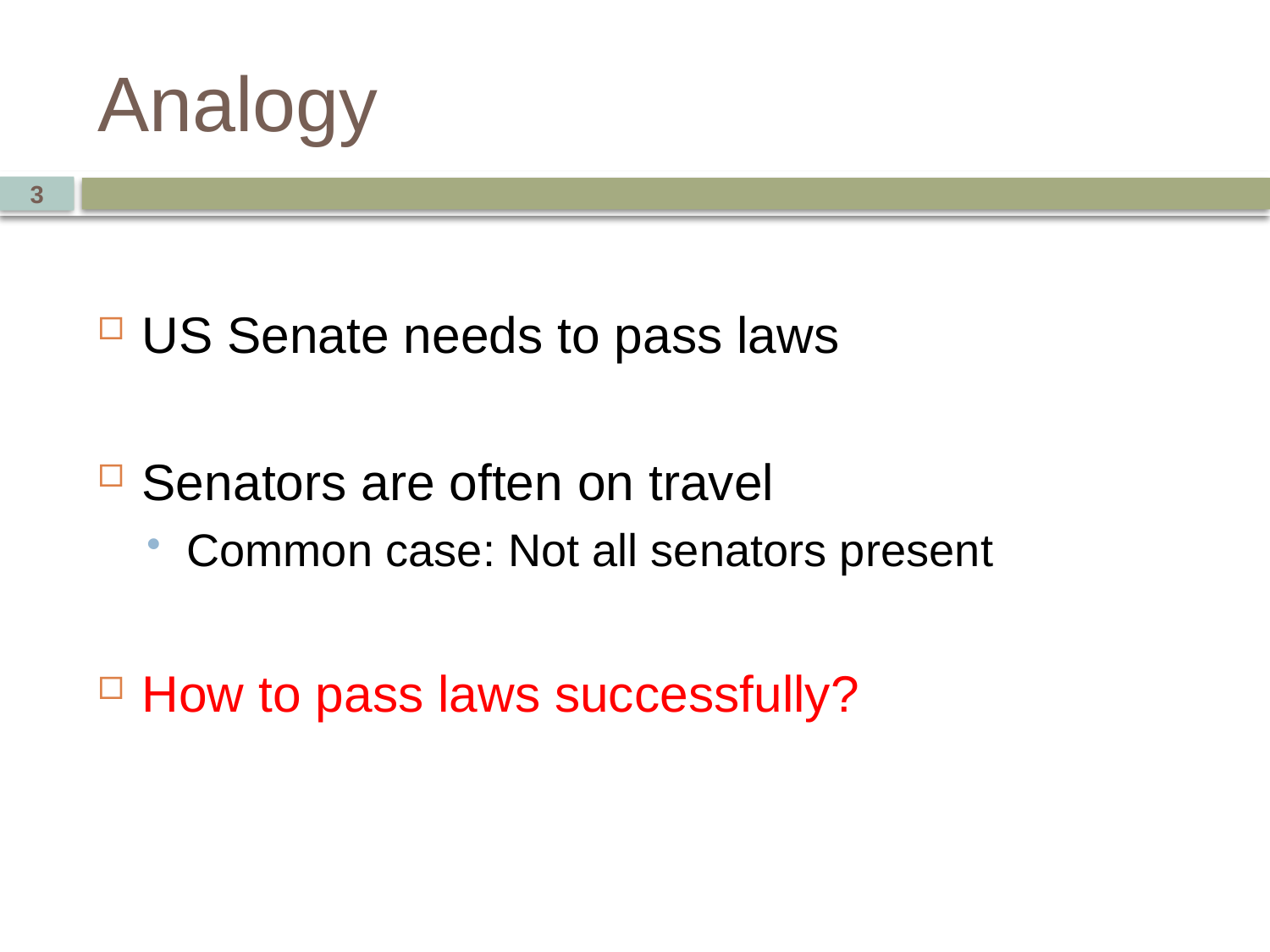

# Analogy
3

US Senate needs to pass laws

Senators are often on travel
Common case: Not all senators present

How to pass laws successfully?